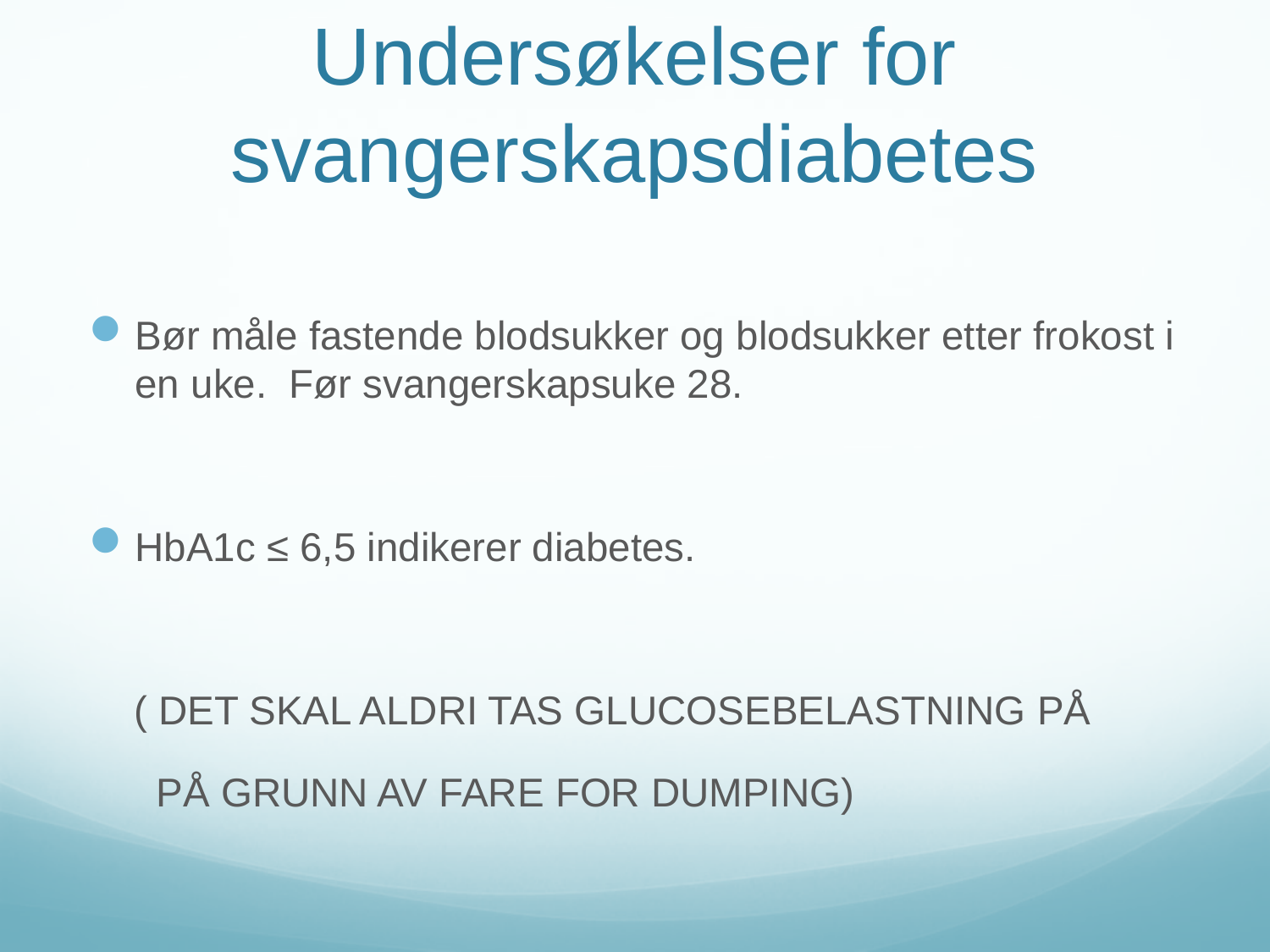

# Undersøkelser for svangerskapsdiabetes

Bør måle fastende blodsukker og blodsukker etter frokost i en uke.  Før svangerskapsuke 28.

HbA1c ≤ 6,5 indikerer diabetes.

    ( DET SKAL ALDRI TAS GLUCOSEBELASTNING PÅ
      PÅ GRUNN AV FARE FOR DUMPING)